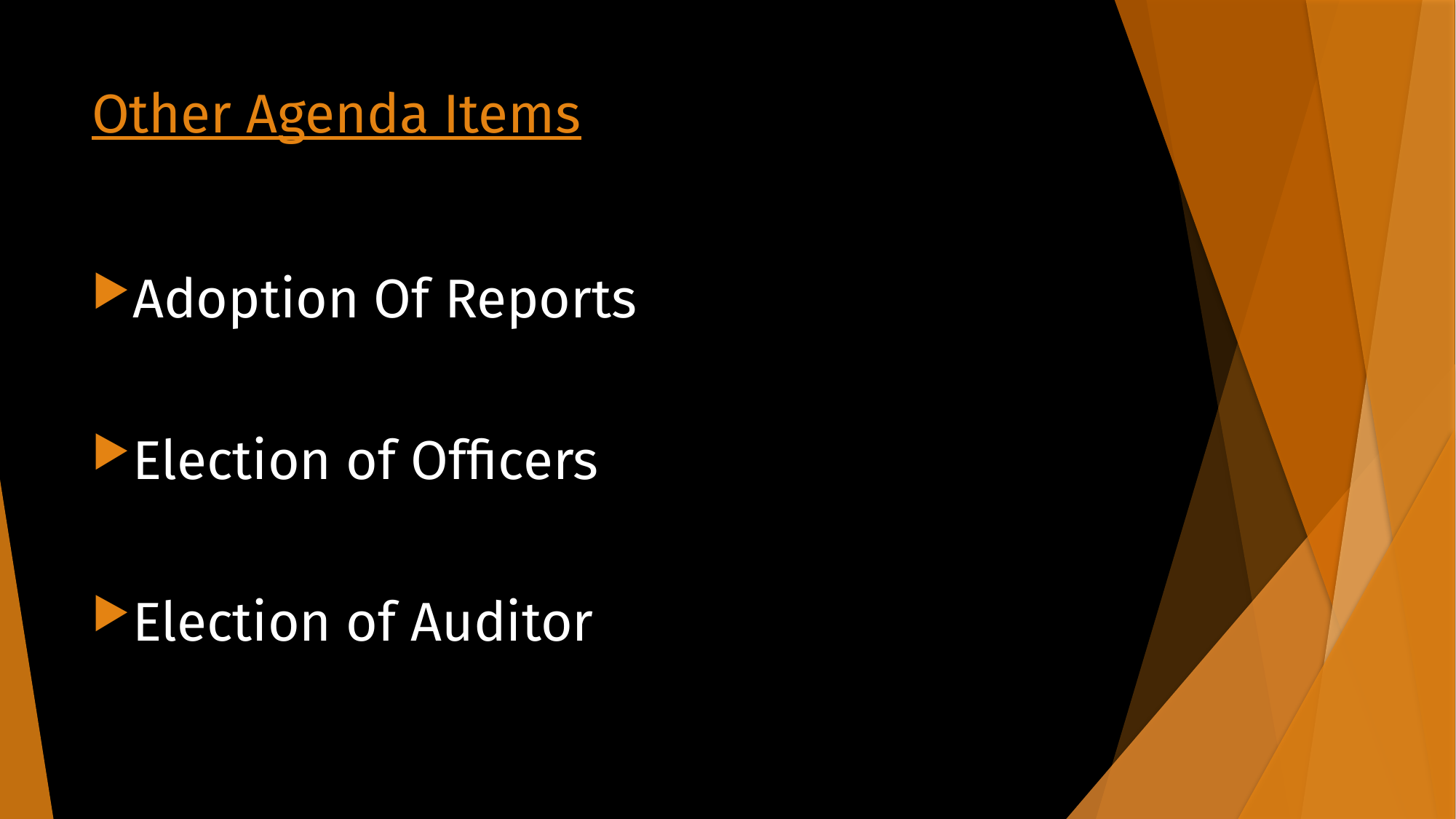

# Other Agenda Items
Adoption Of Reports

Election of Officers

Election of Auditor